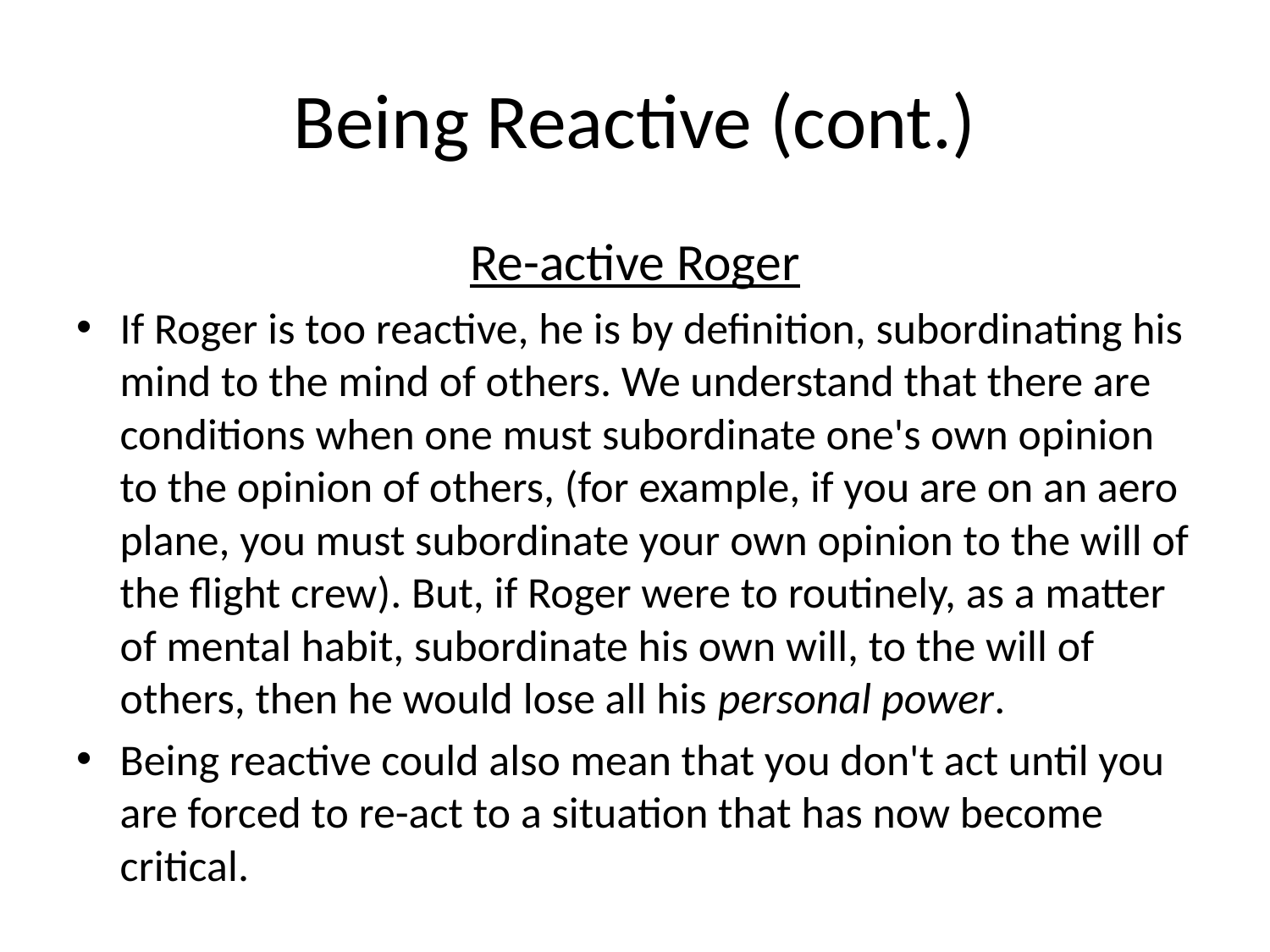

# Being Reactive (cont.)
Re-active Roger
If Roger is too reactive, he is by definition, subordinating his mind to the mind of others. We understand that there are conditions when one must subordinate one's own opinion to the opinion of others, (for example, if you are on an aero plane, you must subordinate your own opinion to the will of the flight crew). But, if Roger were to routinely, as a matter of mental habit, subordinate his own will, to the will of others, then he would lose all his personal power.
Being reactive could also mean that you don't act until you are forced to re-act to a situation that has now become critical.